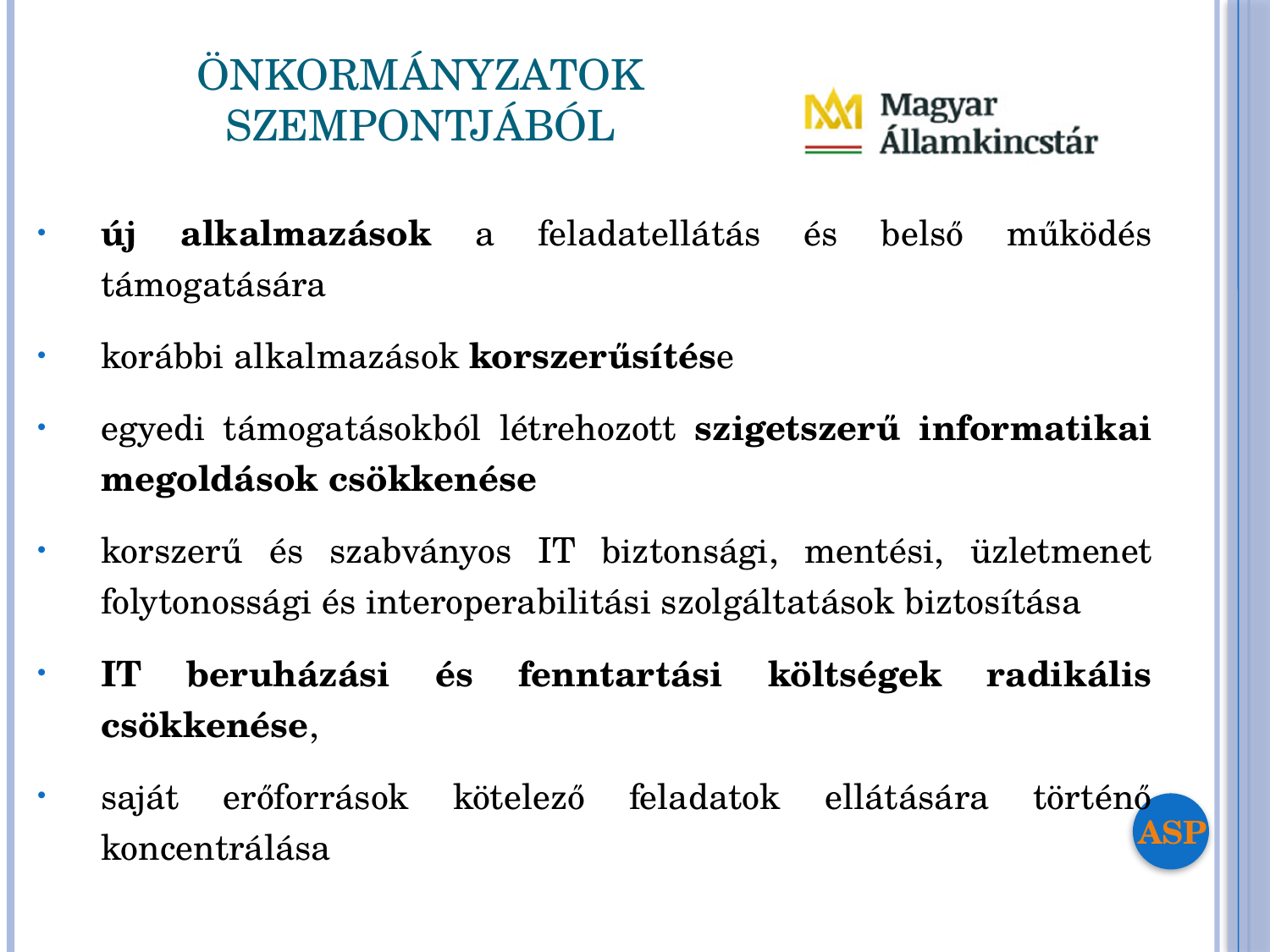

# Önkormányzatok szempontjából
új alkalmazások a feladatellátás és belső működés támogatására
korábbi alkalmazások korszerűsítése
egyedi támogatásokból létrehozott szigetszerű informatikai megoldások csökkenése
korszerű és szabványos IT biztonsági, mentési, üzletmenet folytonossági és interoperabilitási szolgáltatások biztosítása
IT beruházási és fenntartási költségek radikális csökkenése,
saját erőforrások kötelező feladatok ellátására történő koncentrálása